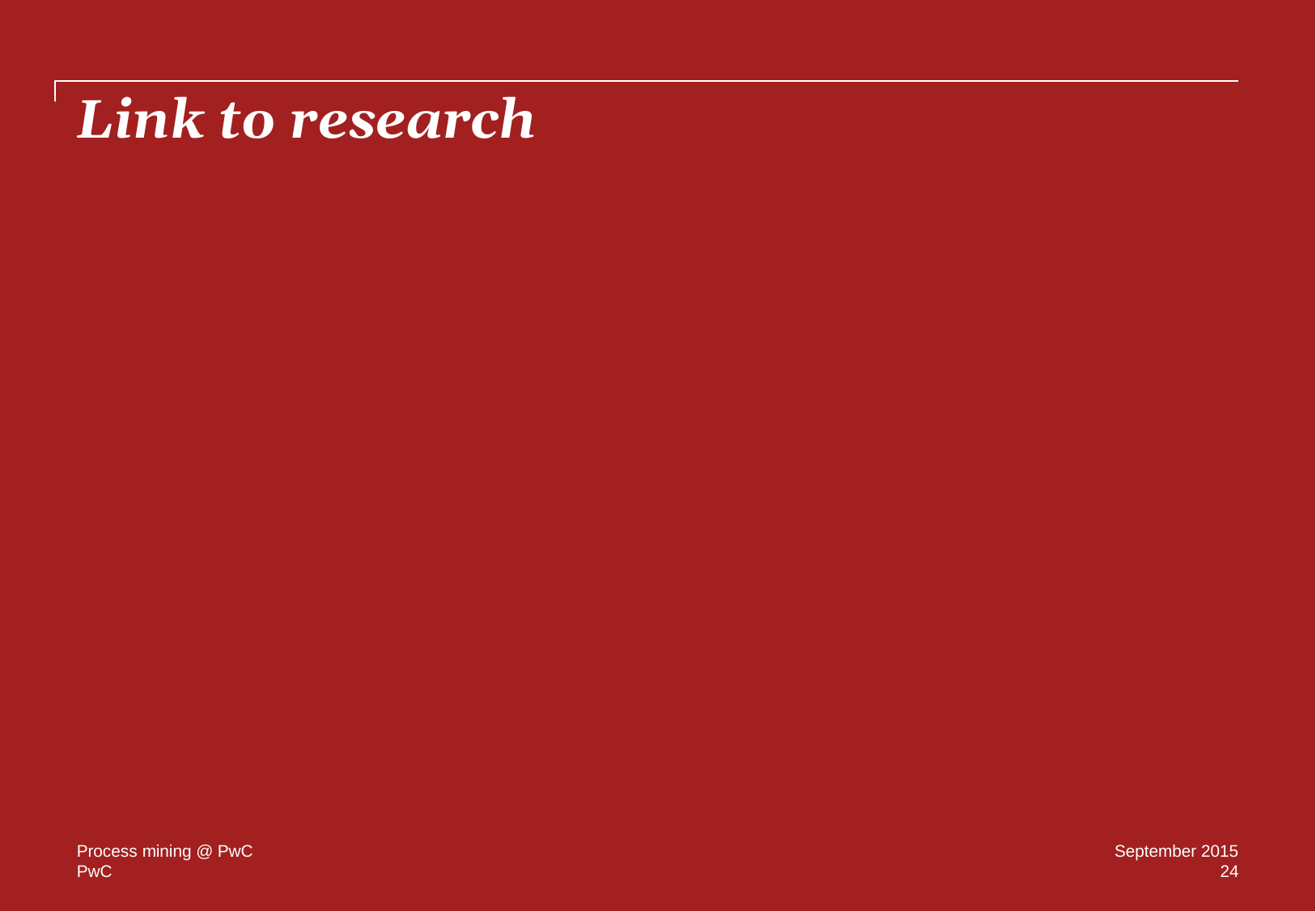

# Link to research

Process mining @ PwC
September 2015
24